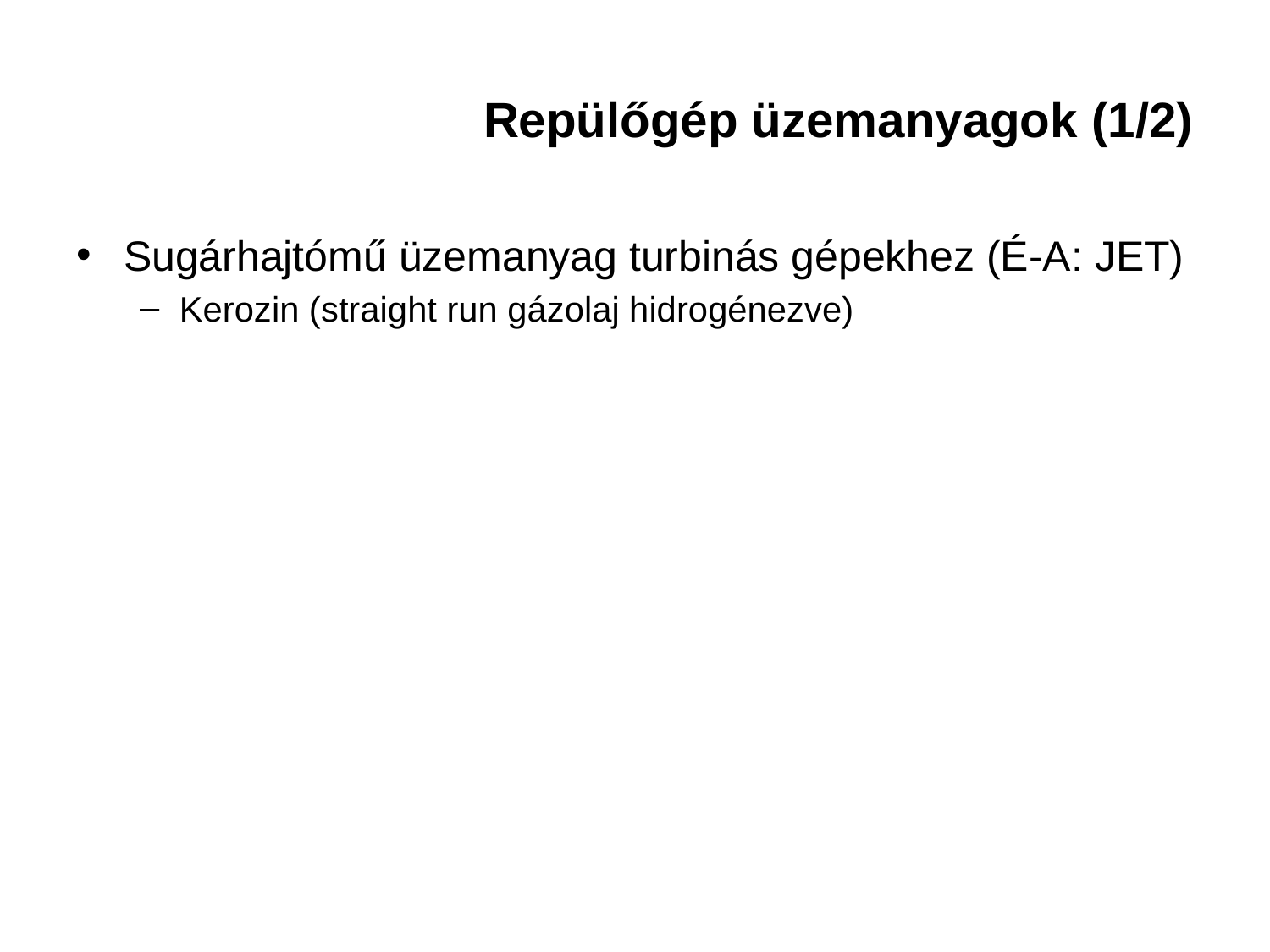

# Repülőgép üzemanyagok (1/2)
Sugárhajtómű üzemanyag turbinás gépekhez (É-A: JET)
Kerozin (straight run gázolaj hidrogénezve)